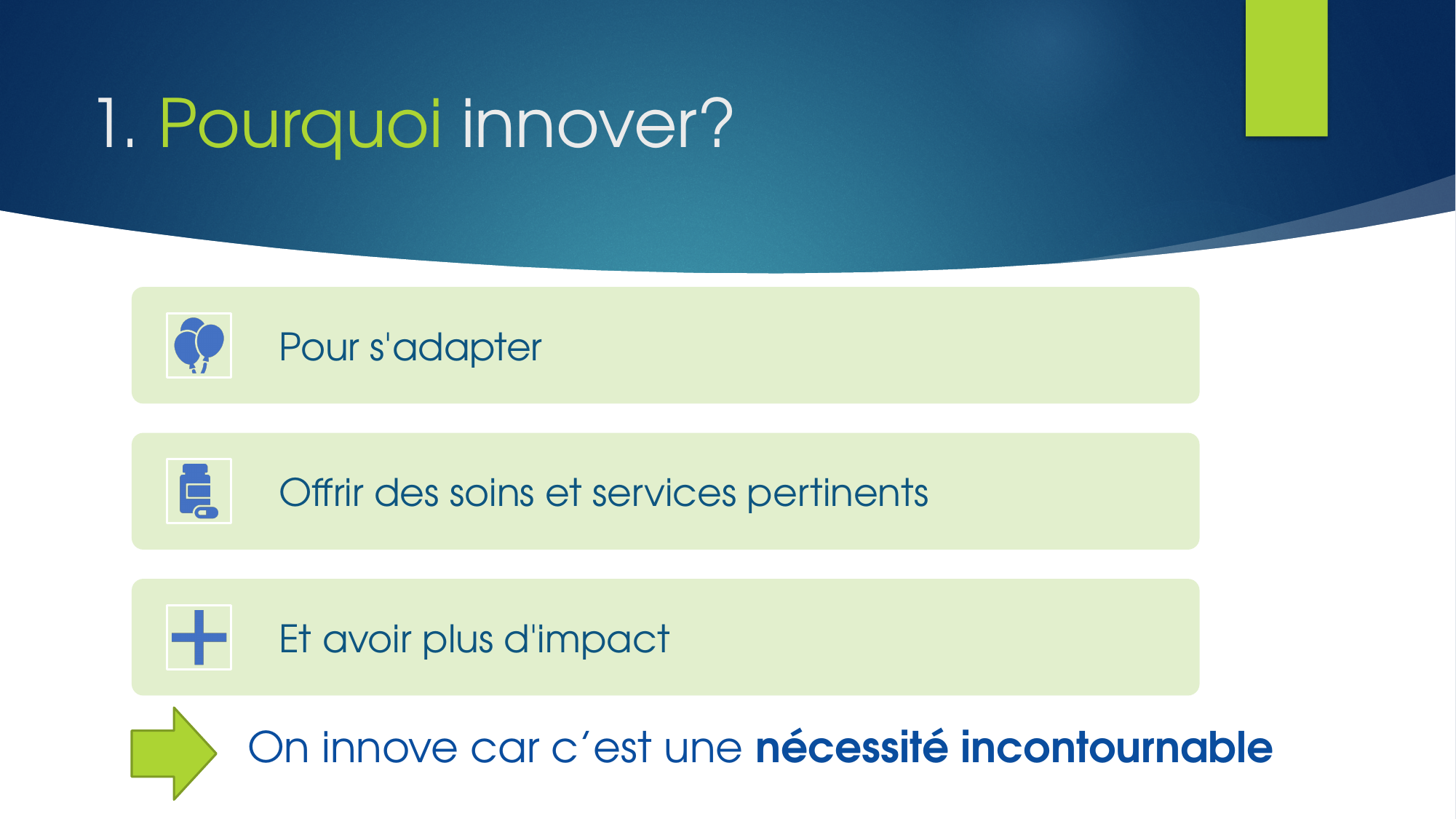

# 1. Pourquoi innover?

Pour s'adapter
Offrir des soins et services pertinents
Et avoir plus d'impact

On innove car c’est une nécessité incontournable